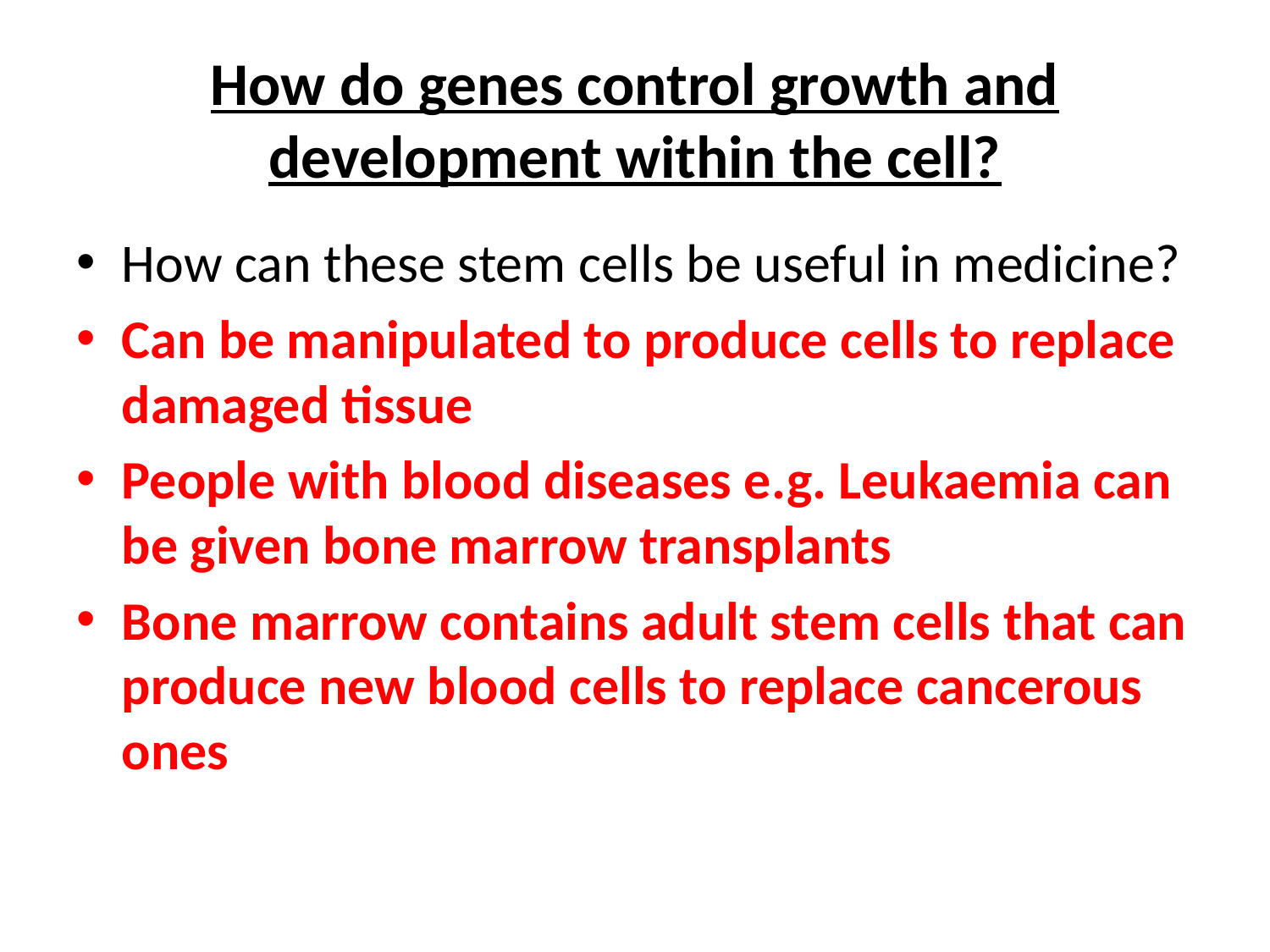

# How do genes control growth and development within the cell?
How can these stem cells be useful in medicine?
Can be manipulated to produce cells to replace damaged tissue
People with blood diseases e.g. Leukaemia can be given bone marrow transplants
Bone marrow contains adult stem cells that can produce new blood cells to replace cancerous ones